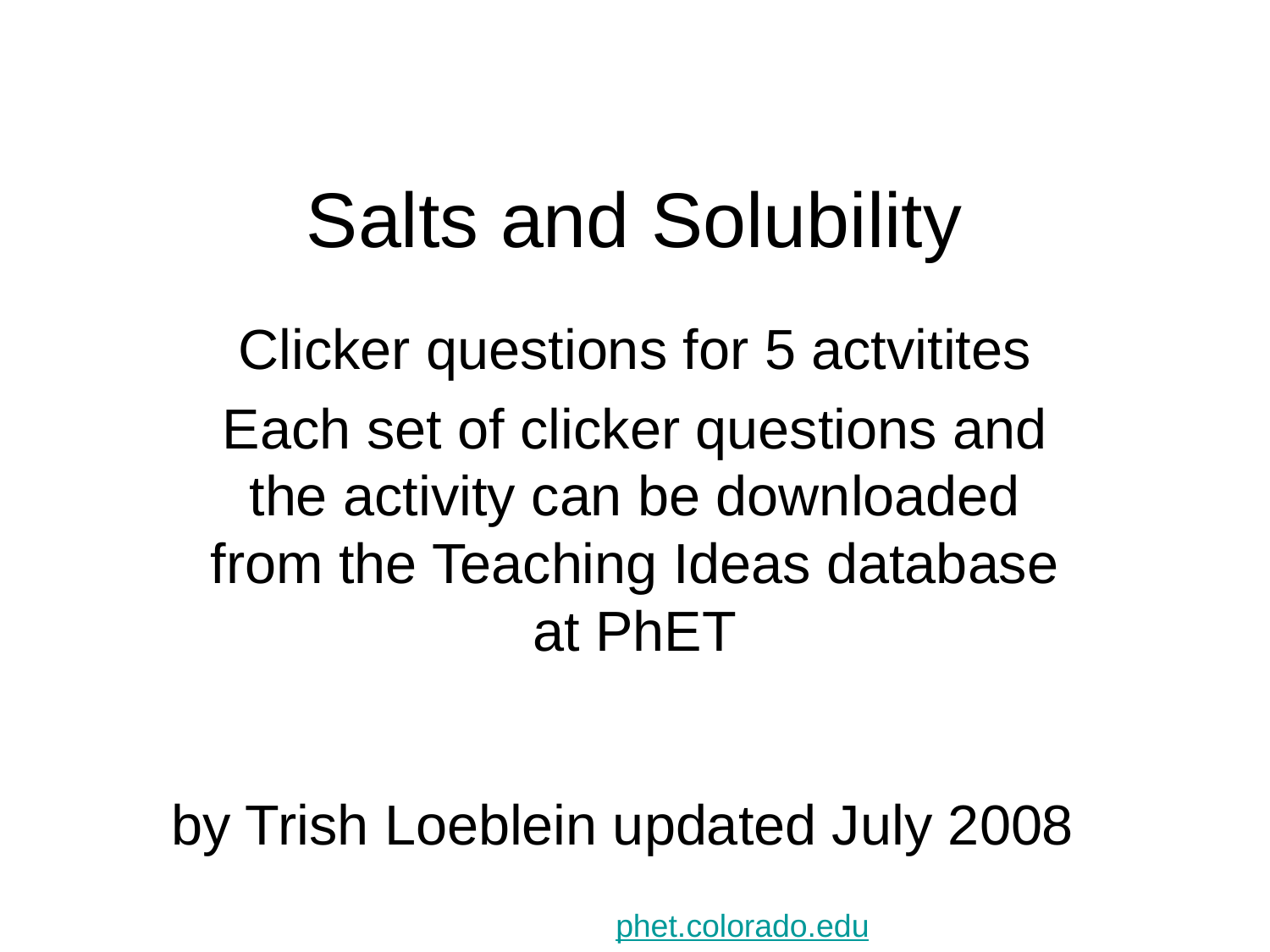

# Salts and Solubility
Clicker questions for 5 actvitites
Each set of clicker questions and the activity can be downloaded from the Teaching Ideas database at PhET
by Trish Loeblein updated July 2008
phet.colorado.edu